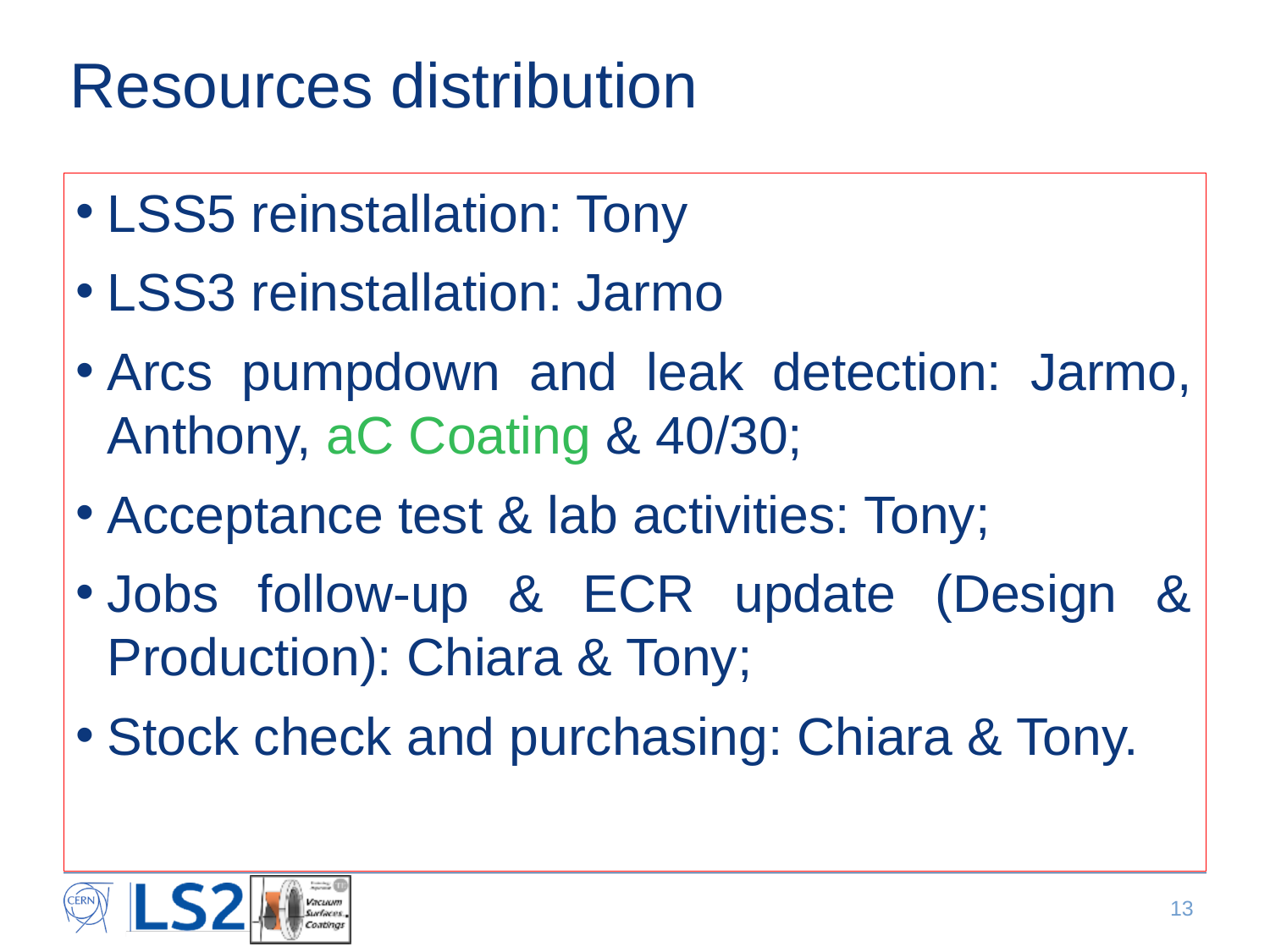

# Resources distribution
LSS5 reinstallation: Tony
LSS3 reinstallation: Jarmo
Arcs pumpdown and leak detection: Jarmo, Anthony, aC Coating & 40/30;
Acceptance test & lab activities: Tony;
Jobs follow-up & ECR update (Design & Production): Chiara & Tony;
Stock check and purchasing: Chiara & Tony.

13